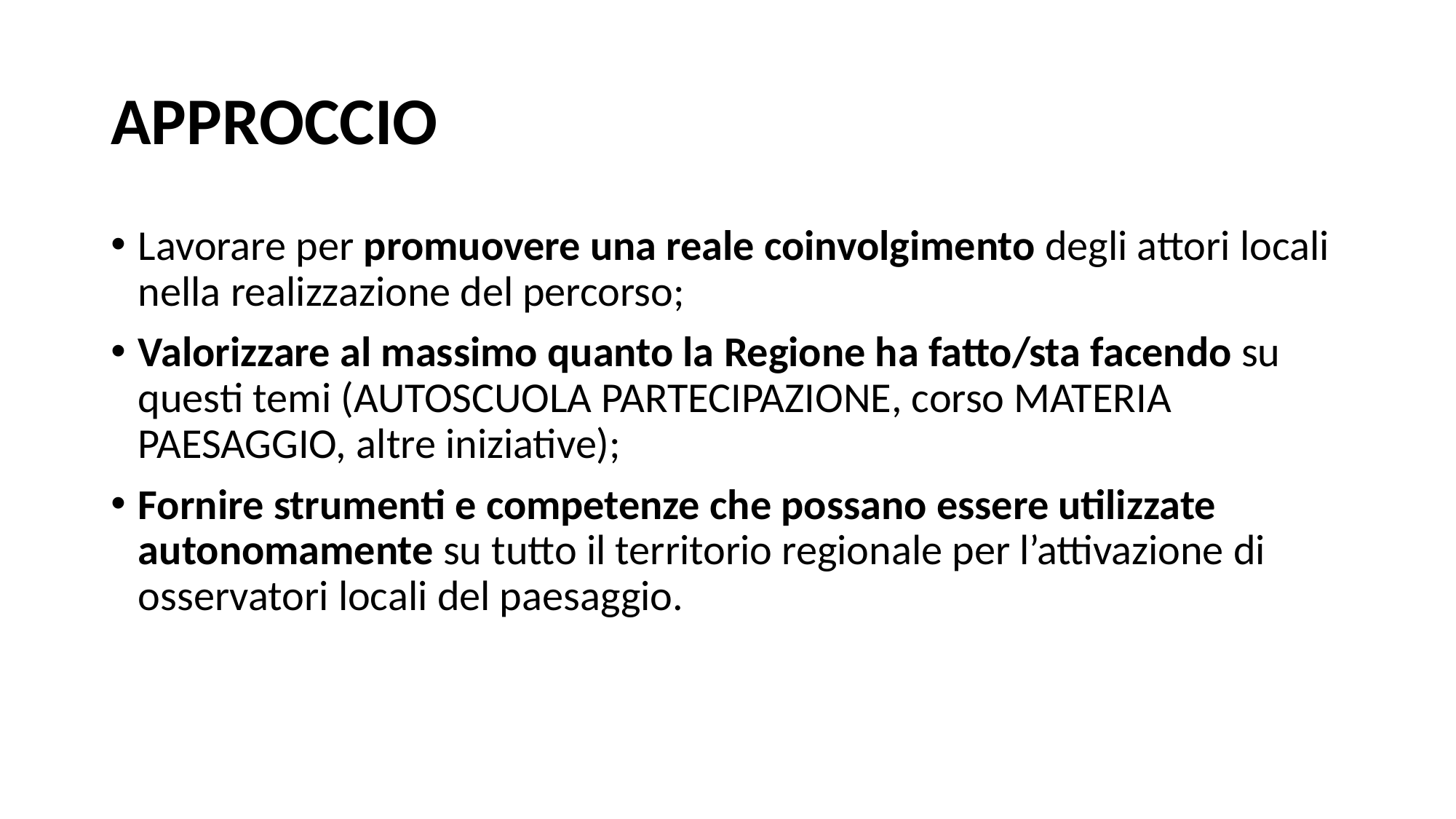

# APPROCCIO
Lavorare per promuovere una reale coinvolgimento degli attori locali nella realizzazione del percorso;
Valorizzare al massimo quanto la Regione ha fatto/sta facendo su questi temi (AUTOSCUOLA PARTECIPAZIONE, corso MATERIA PAESAGGIO, altre iniziative);
Fornire strumenti e competenze che possano essere utilizzate autonomamente su tutto il territorio regionale per l’attivazione di osservatori locali del paesaggio.